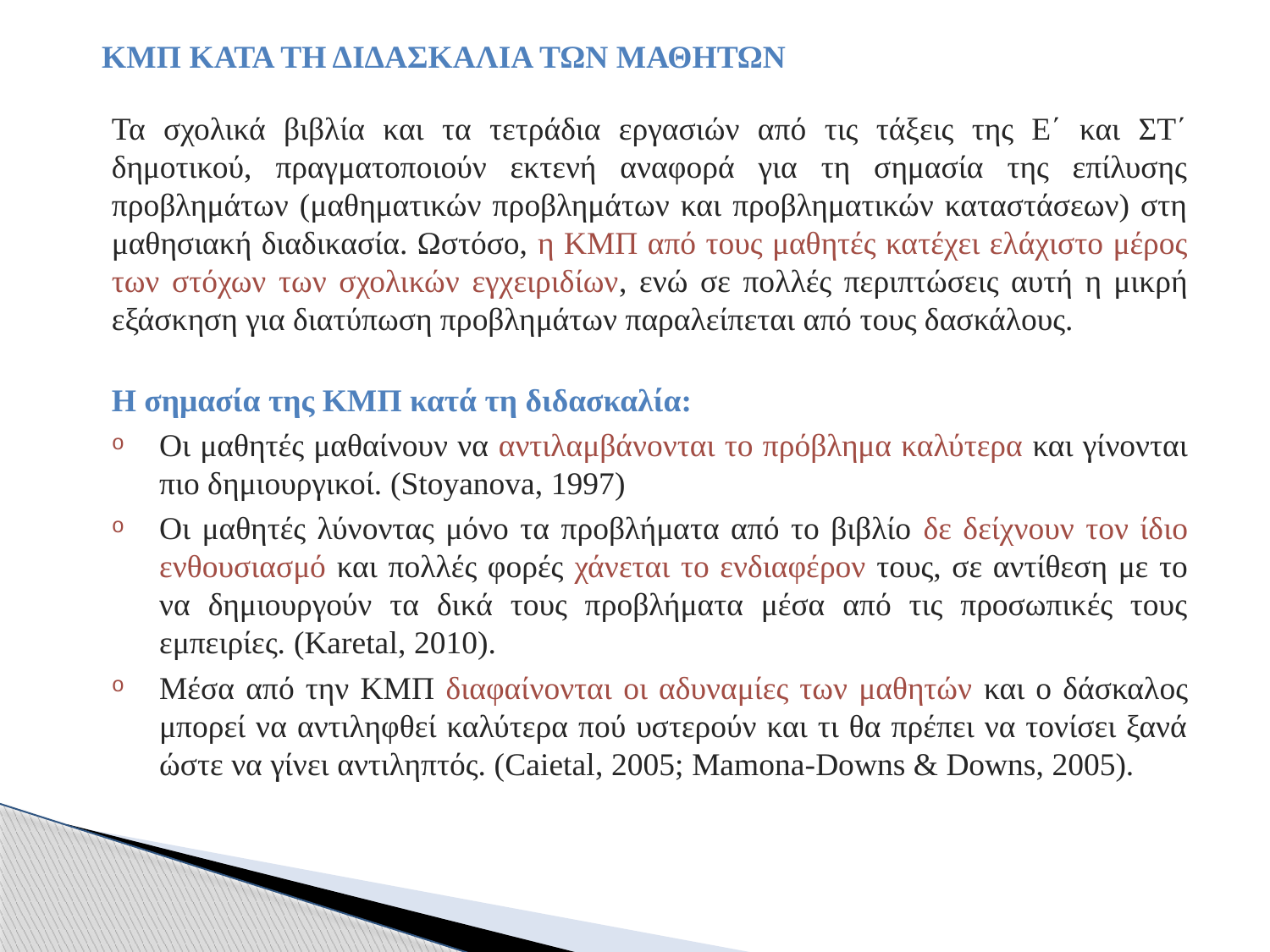

ΚΜΠ ΚΑΤΑ ΤΗ ΔΙΔΑΣΚΑΛΙΑ ΤΩΝ ΜΑΘΗΤΩΝ
Τα σχολικά βιβλία και τα τετράδια εργασιών από τις τάξεις της Ε΄ και ΣΤ΄ δημοτικού, πραγματοποιούν εκτενή αναφορά για τη σημασία της επίλυσης προβλημάτων (μαθηματικών προβλημάτων και προβληματικών καταστάσεων) στη μαθησιακή διαδικασία. Ωστόσο, η ΚΜΠ από τους μαθητές κατέχει ελάχιστο μέρος των στόχων των σχολικών εγχειριδίων, ενώ σε πολλές περιπτώσεις αυτή η μικρή εξάσκηση για διατύπωση προβλημάτων παραλείπεται από τους δασκάλους.

Η σημασία της ΚΜΠ κατά τη διδασκαλία:
Οι μαθητές μαθαίνουν να αντιλαμβάνονται το πρόβλημα καλύτερα και γίνονται πιο δημιουργικοί. (Stoyanova, 1997)
Οι μαθητές λύνοντας μόνο τα προβλήματα από το βιβλίο δε δείχνουν τον ίδιο ενθουσιασμό και πολλές φορές χάνεται το ενδιαφέρον τους, σε αντίθεση με το να δημιουργούν τα δικά τους προβλήματα μέσα από τις προσωπικές τους εμπειρίες. (Karetal, 2010).
Μέσα από την ΚΜΠ διαφαίνονται οι αδυναμίες των μαθητών και ο δάσκαλος μπορεί να αντιληφθεί καλύτερα πού υστερούν και τι θα πρέπει να τονίσει ξανά ώστε να γίνει αντιληπτός. (Caietal, 2005; Mamona-Downs & Downs, 2005).